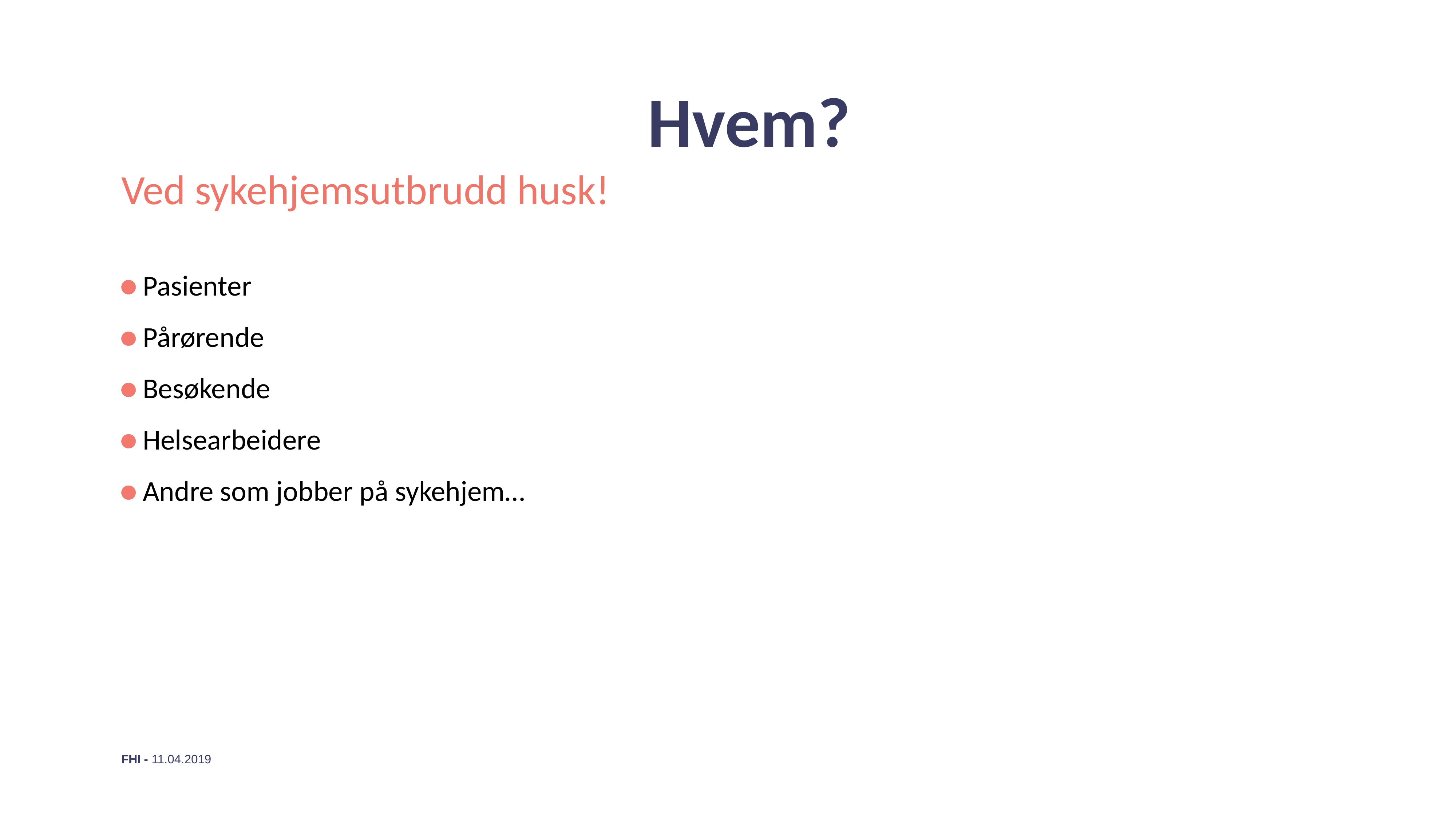

# Hvem?
Ved sykehjemsutbrudd husk!
Pasienter
Pårørende
Besøkende
Helsearbeidere
Andre som jobber på sykehjem…

11.04.2019